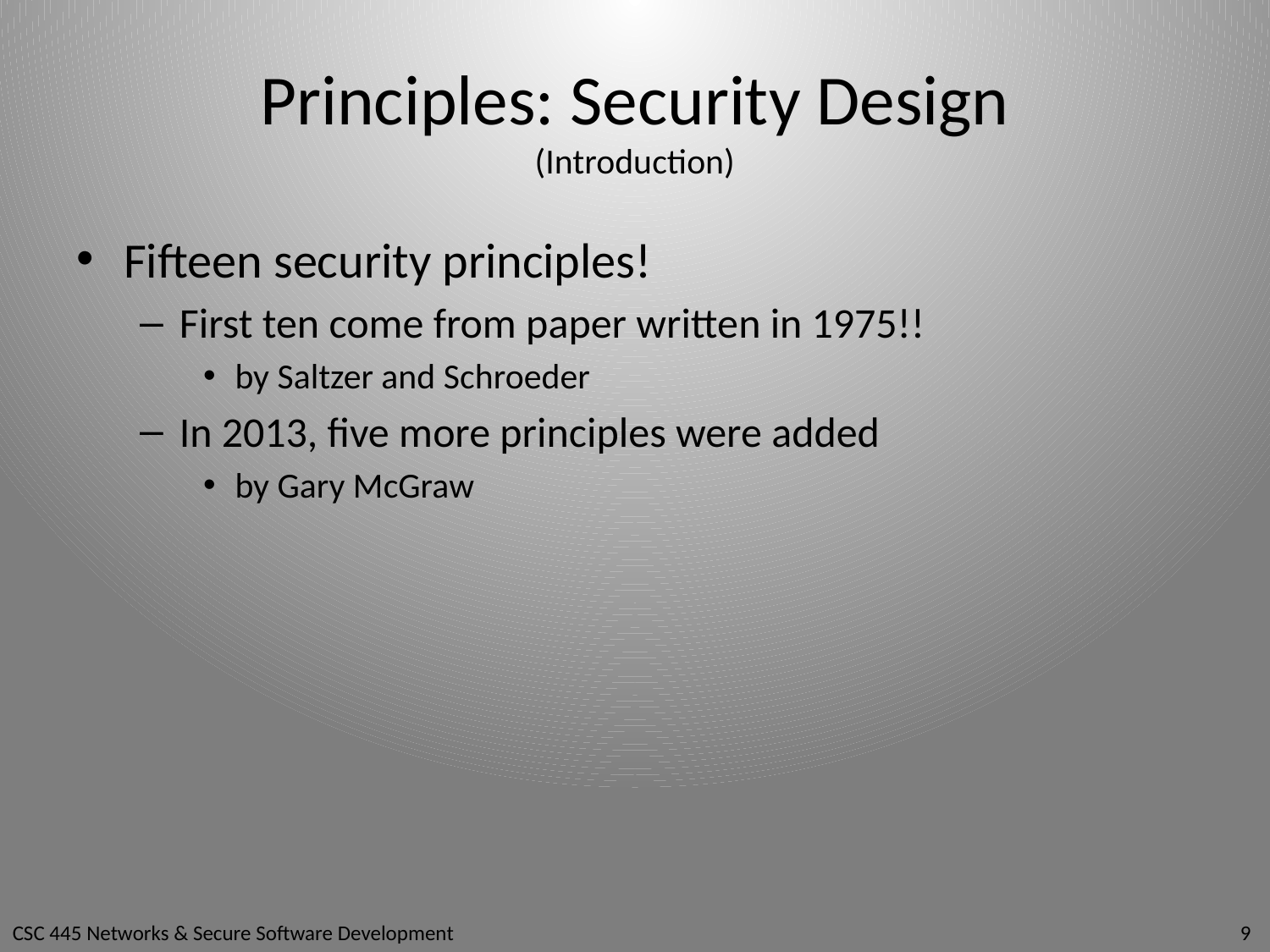

# Principles: Security Design (Introduction)
Fifteen security principles!
First ten come from paper written in 1975!!
by Saltzer and Schroeder
In 2013, five more principles were added
by Gary McGraw